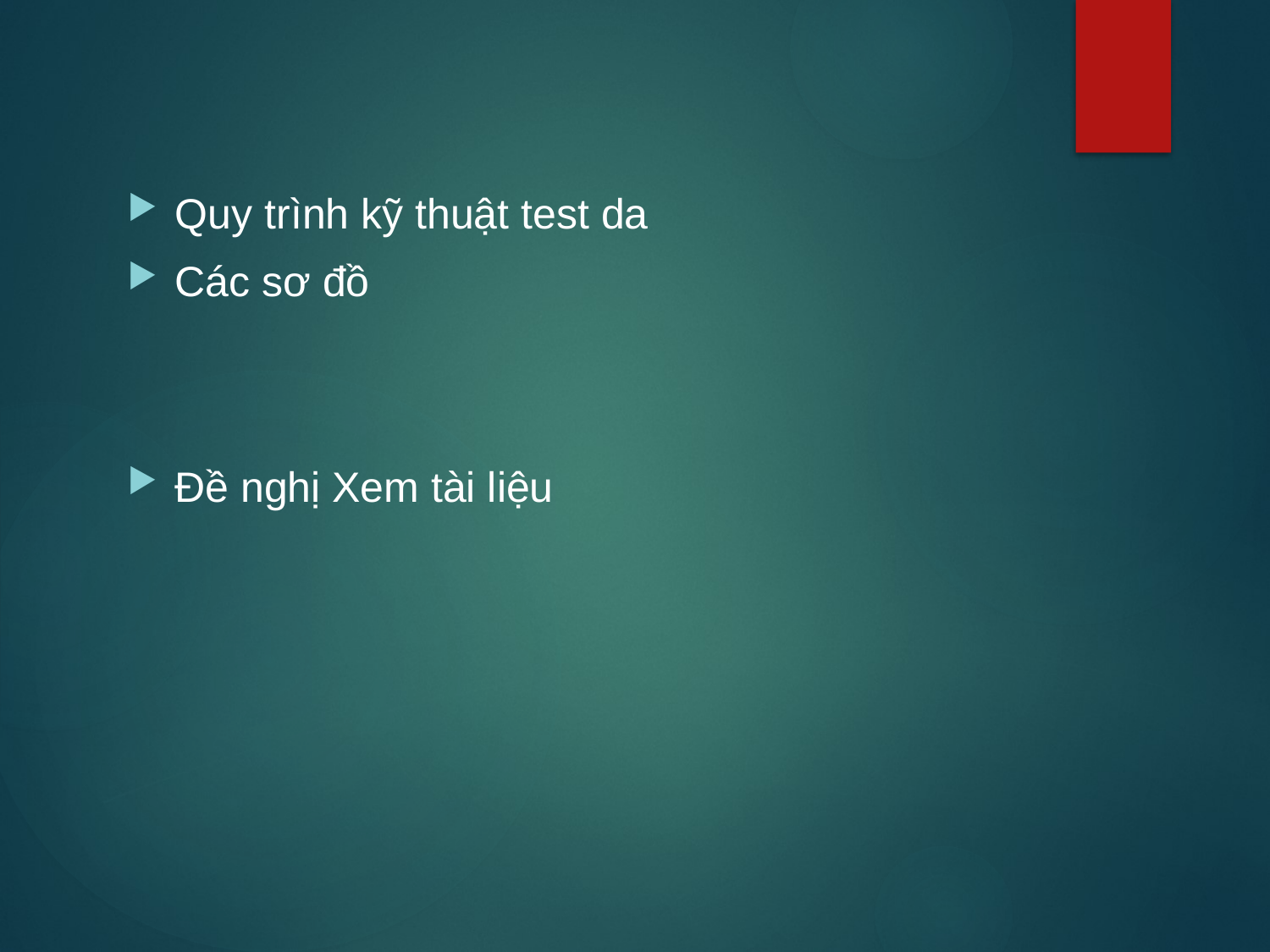

Quy trình kỹ thuật test da
Các sơ đồ

Đề nghị Xem tài liệu